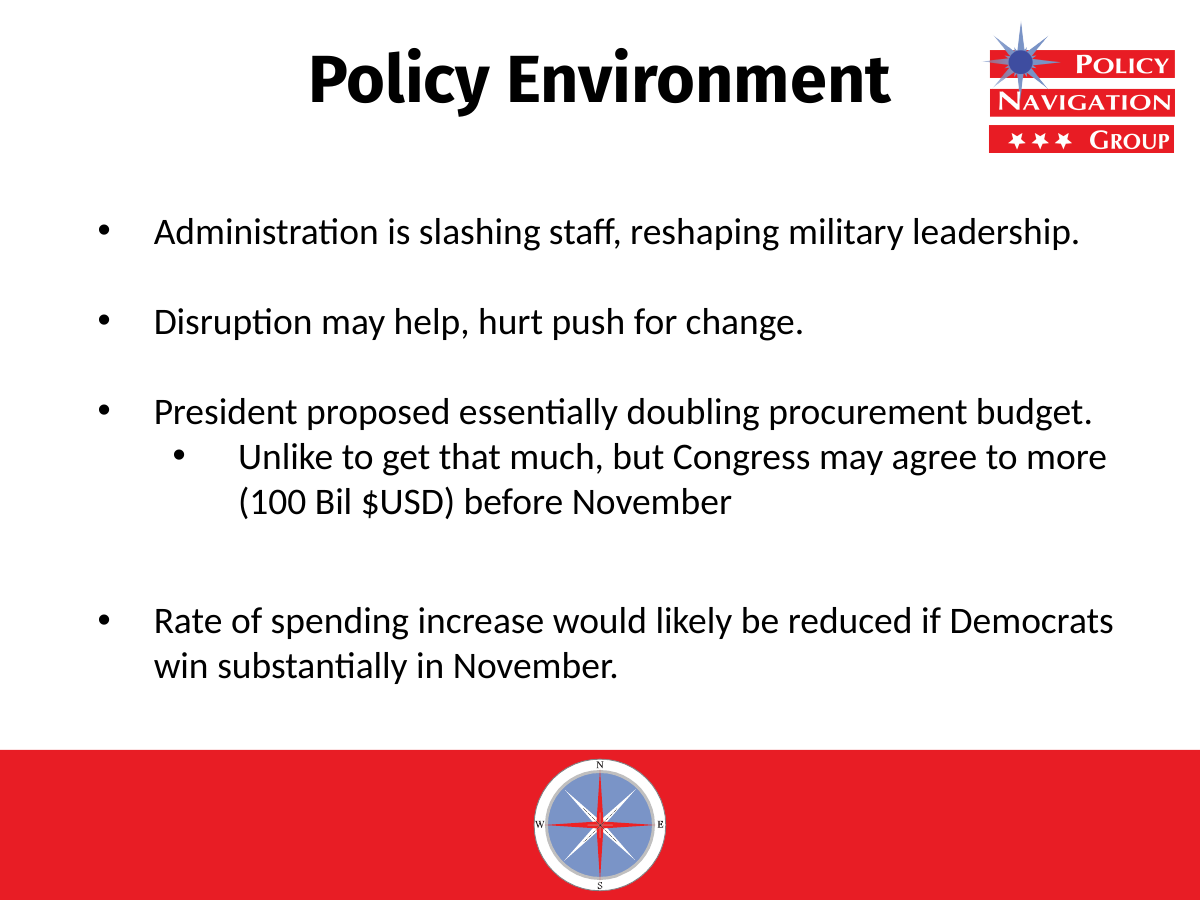

# Policy Environment
Administration is slashing staff, reshaping military leadership.

Disruption may help, hurt push for change.

President proposed essentially doubling procurement budget.
Unlike to get that much, but Congress may agree to more (100 Bil $USD) before November

Rate of spending increase would likely be reduced if Democrats win substantially in November.